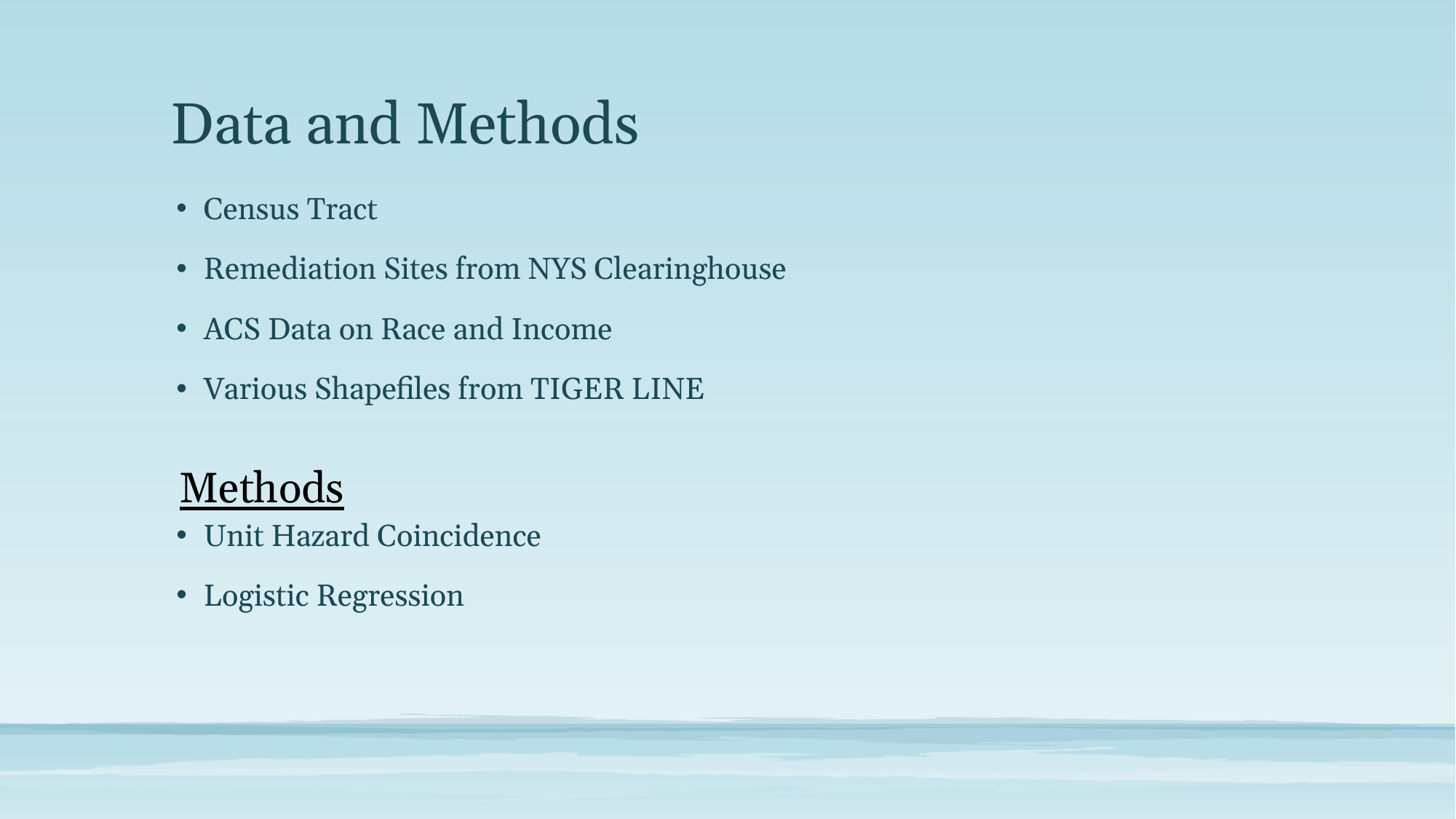

# Data and Methods
Census Tract
Remediation Sites from NYS Clearinghouse
ACS Data on Race and Income
Various Shapefiles from TIGER LINE

Unit Hazard Coincidence
Logistic Regression
Methods